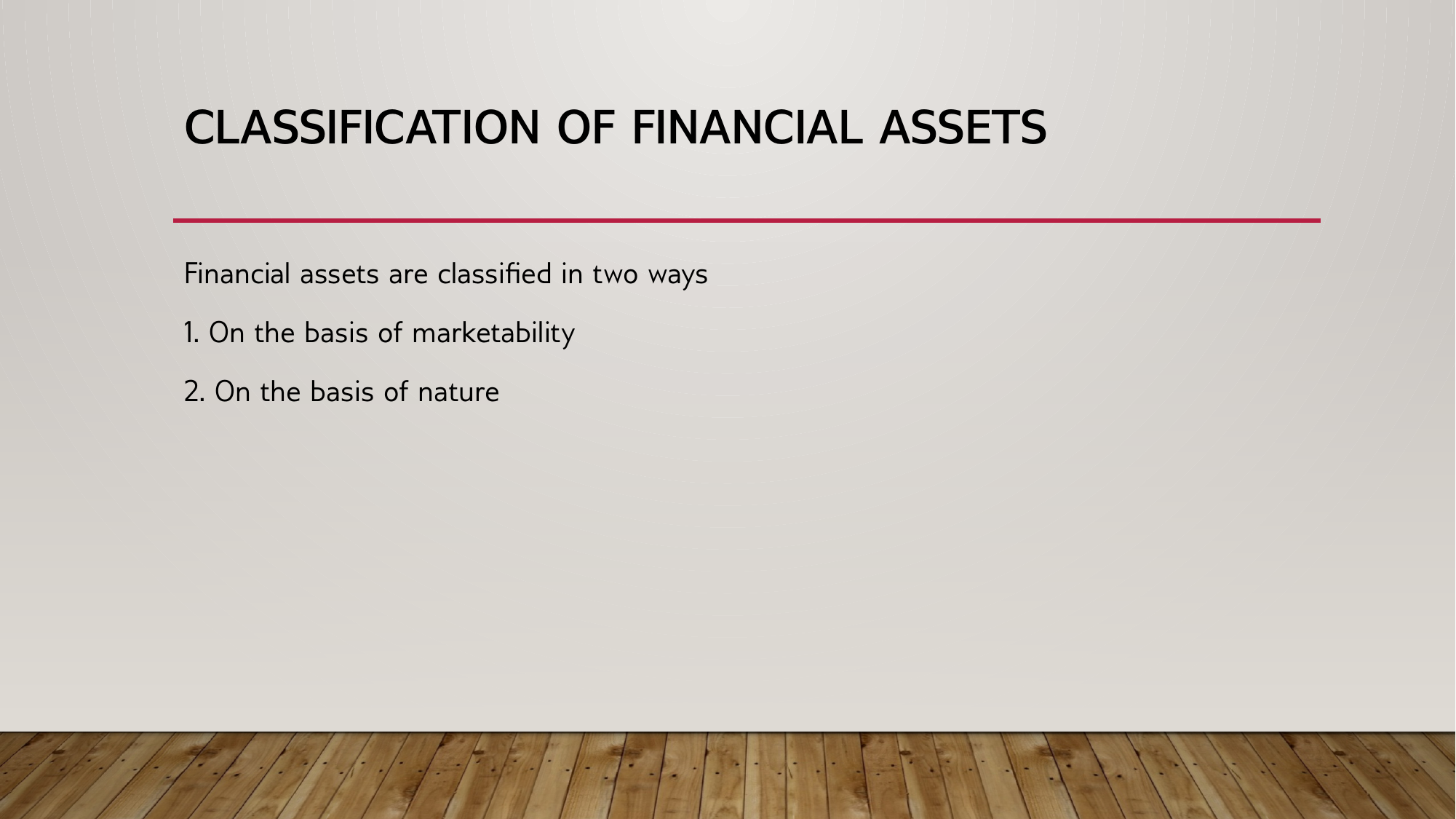

# Classification of Financial Assets
Financial assets are classified in two ways
1. On the basis of marketability
2. On the basis of nature